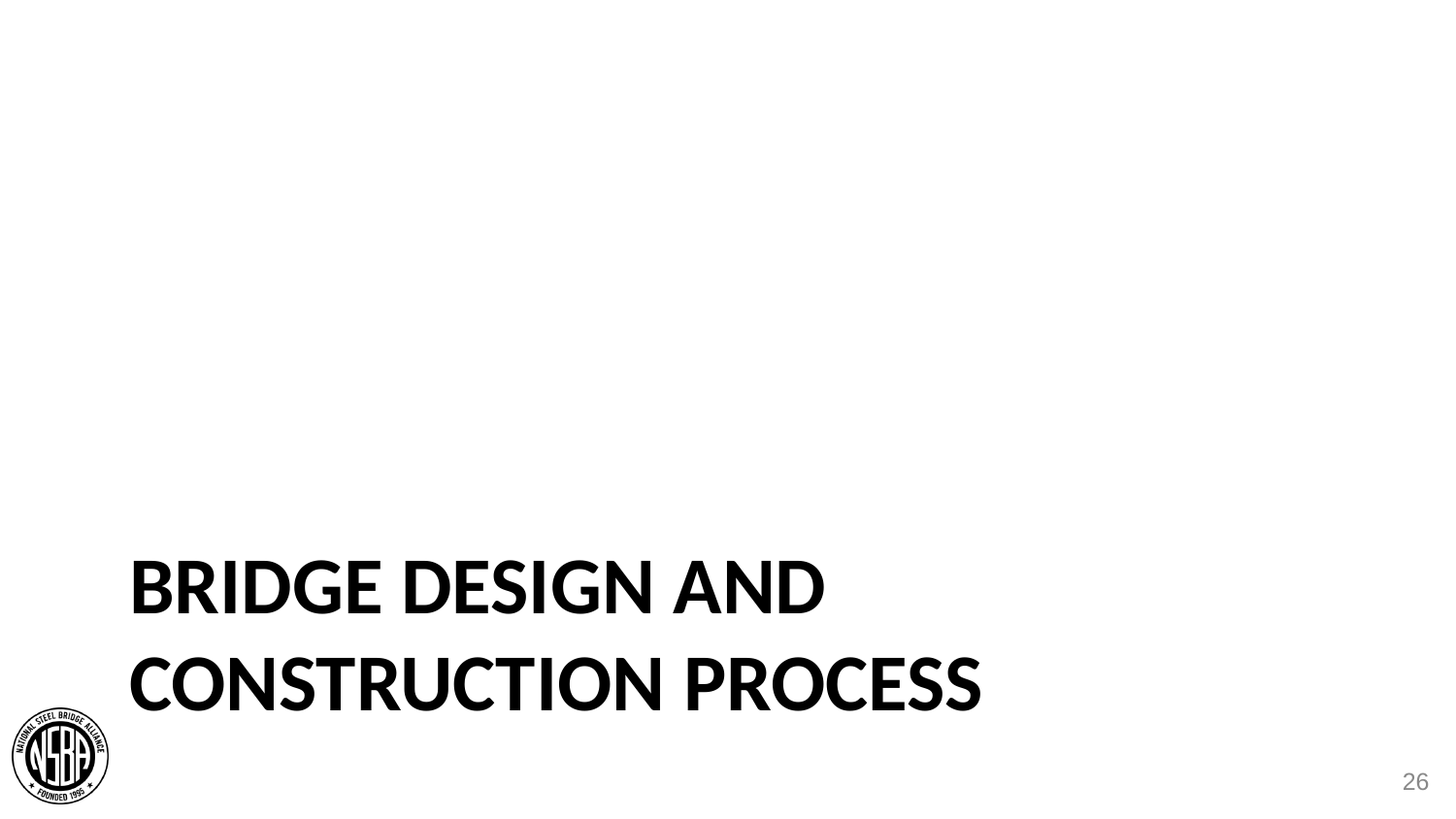

# Bridge Design and Construction Process
26